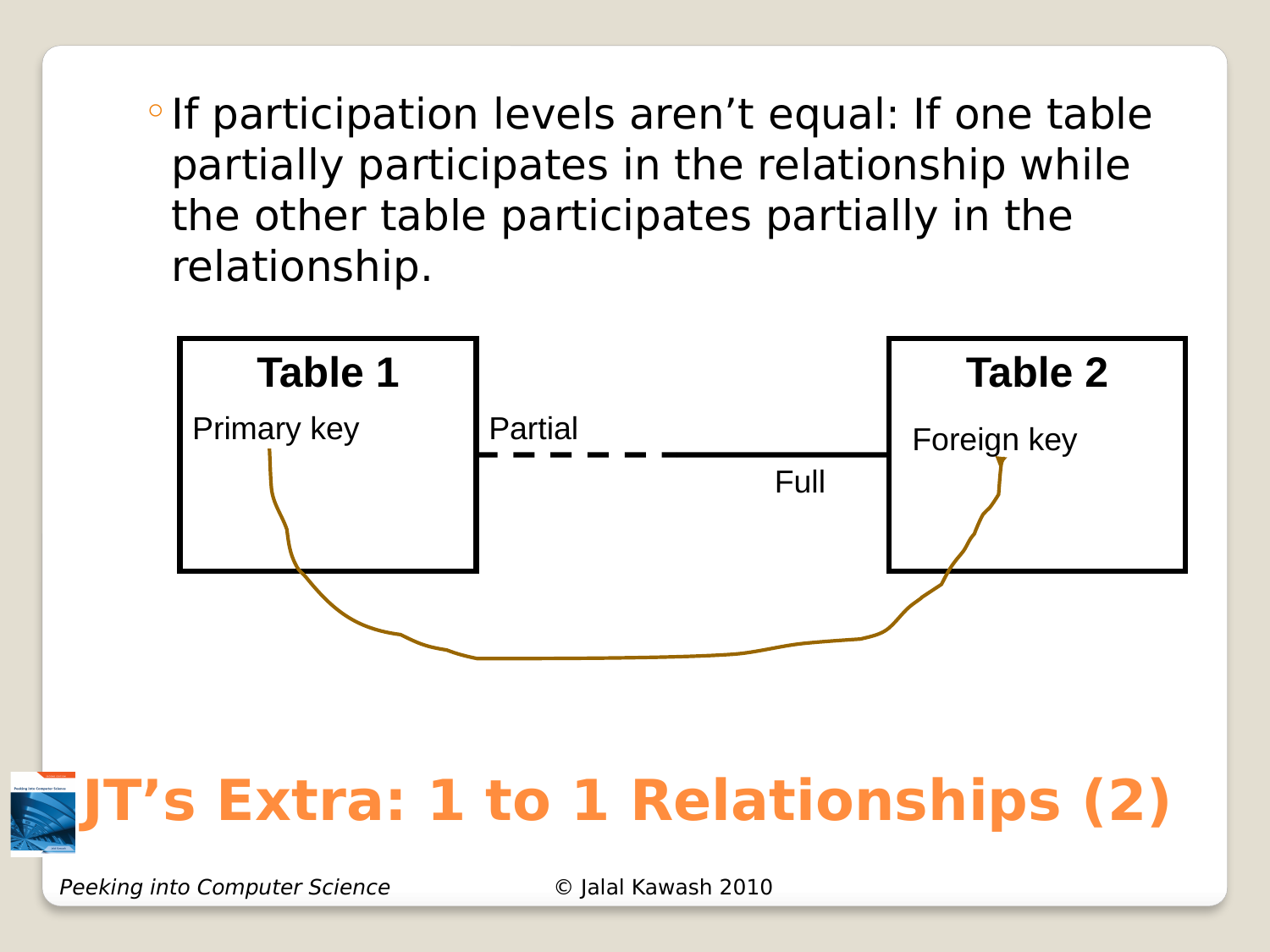

If participation levels aren’t equal: If one table partially participates in the relationship while the other table participates partially in the relationship.

JT’s Extra: 1 to 1 Relationships (2)
Table 1
Table 2
Primary key
Partial

Foreign key

Full